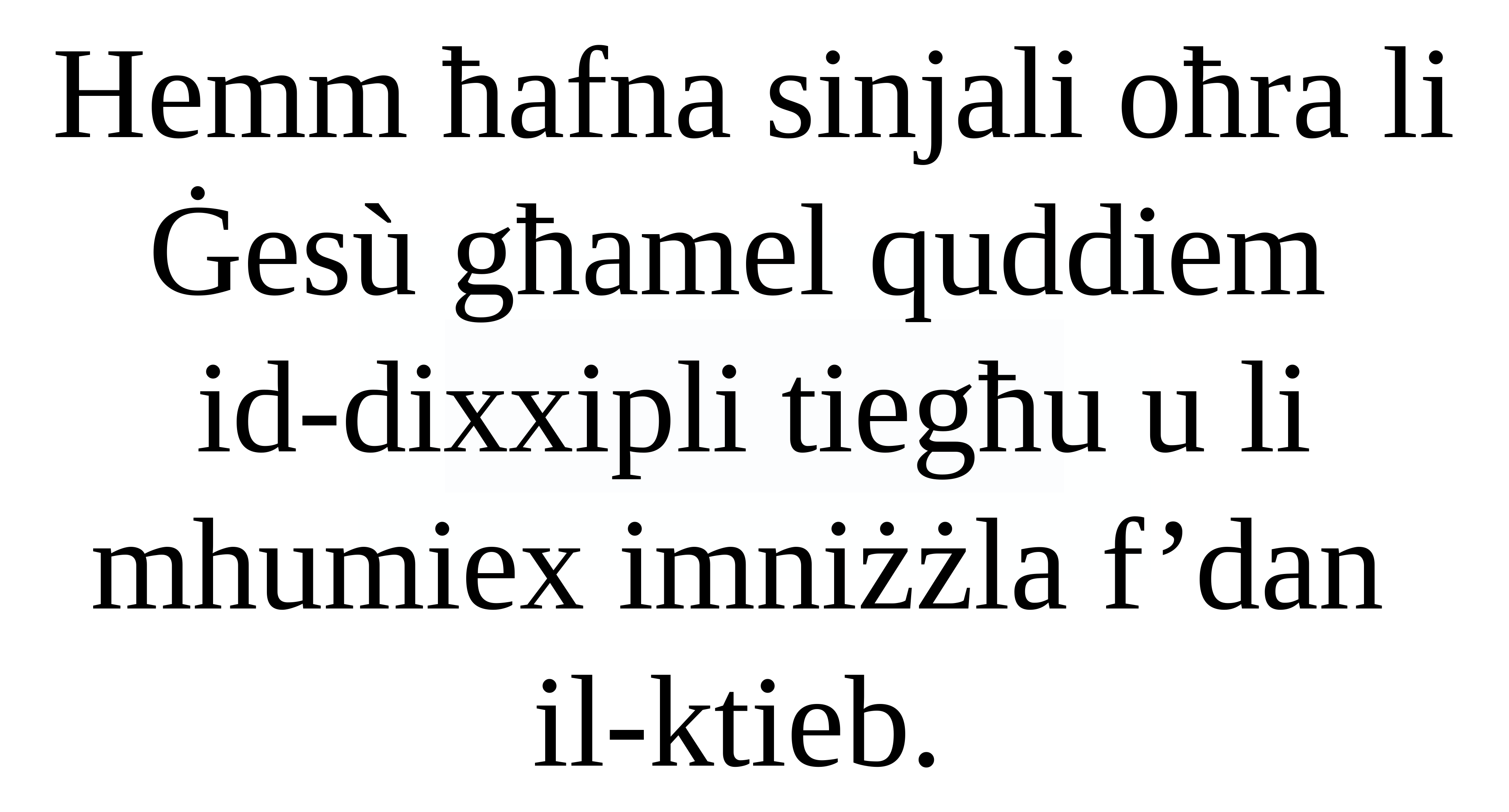

Hemm ħafna sinjali oħra li Ġesù għamel quddiem
id-dixxipli tiegħu u li mhumiex imniżżla f’dan
il-ktieb.